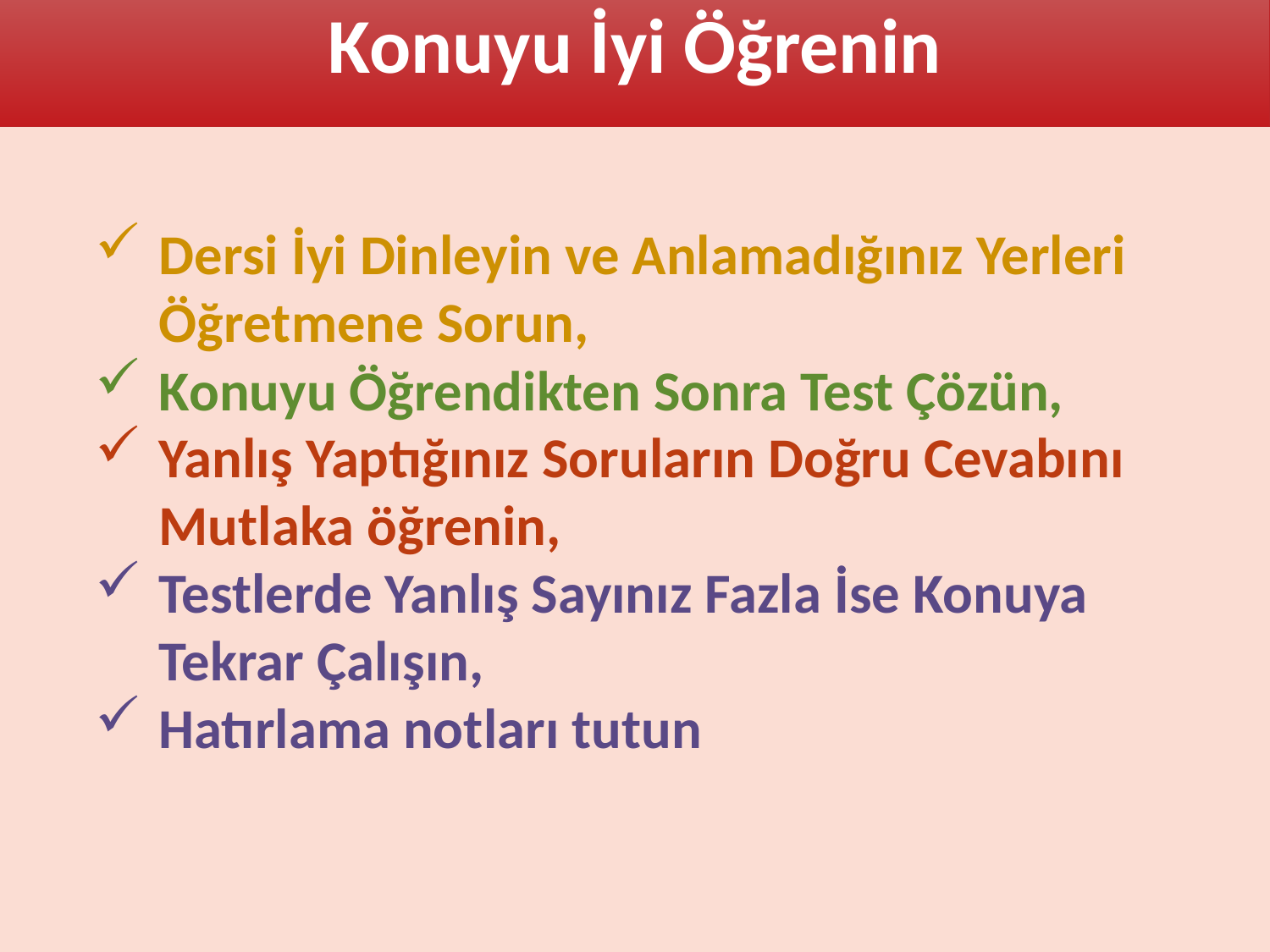

Konuyu İyi Öğrenin
Dersi İyi Dinleyin ve Anlamadığınız Yerleri Öğretmene Sorun,
Konuyu Öğrendikten Sonra Test Çözün,
Yanlış Yaptığınız Soruların Doğru Cevabını Mutlaka öğrenin,
Testlerde Yanlış Sayınız Fazla İse Konuya Tekrar Çalışın,
Hatırlama notları tutun